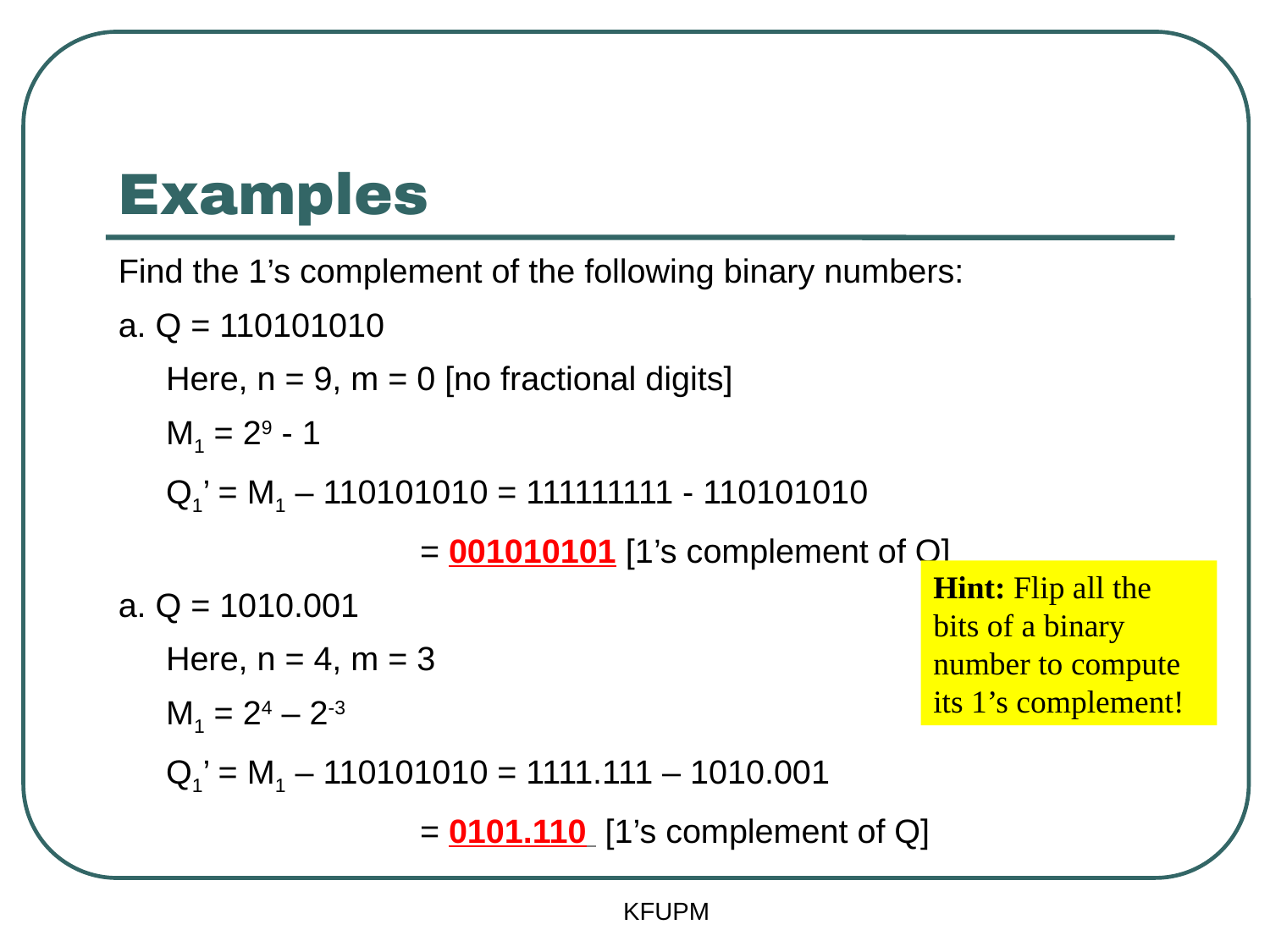

# Examples
Find the 1’s complement of the following binary numbers:
a. Q = 110101010
	Here, n = 9, m = 0 [no fractional digits]
	M1 = 29 - 1
	Q1’ = M1 – 110101010 = 111111111 - 110101010
			= 001010101 [1’s complement of Q]
a. Q = 1010.001
	Here, n = 4, m = 3
	M1 = 24 – 2-3
	Q1’ = M1 – 110101010 = 1111.111 – 1010.001
			= 0101.110  [1’s complement of Q]

Hint: Flip all the bits of a binary number to compute its 1’s complement!
KFUPM